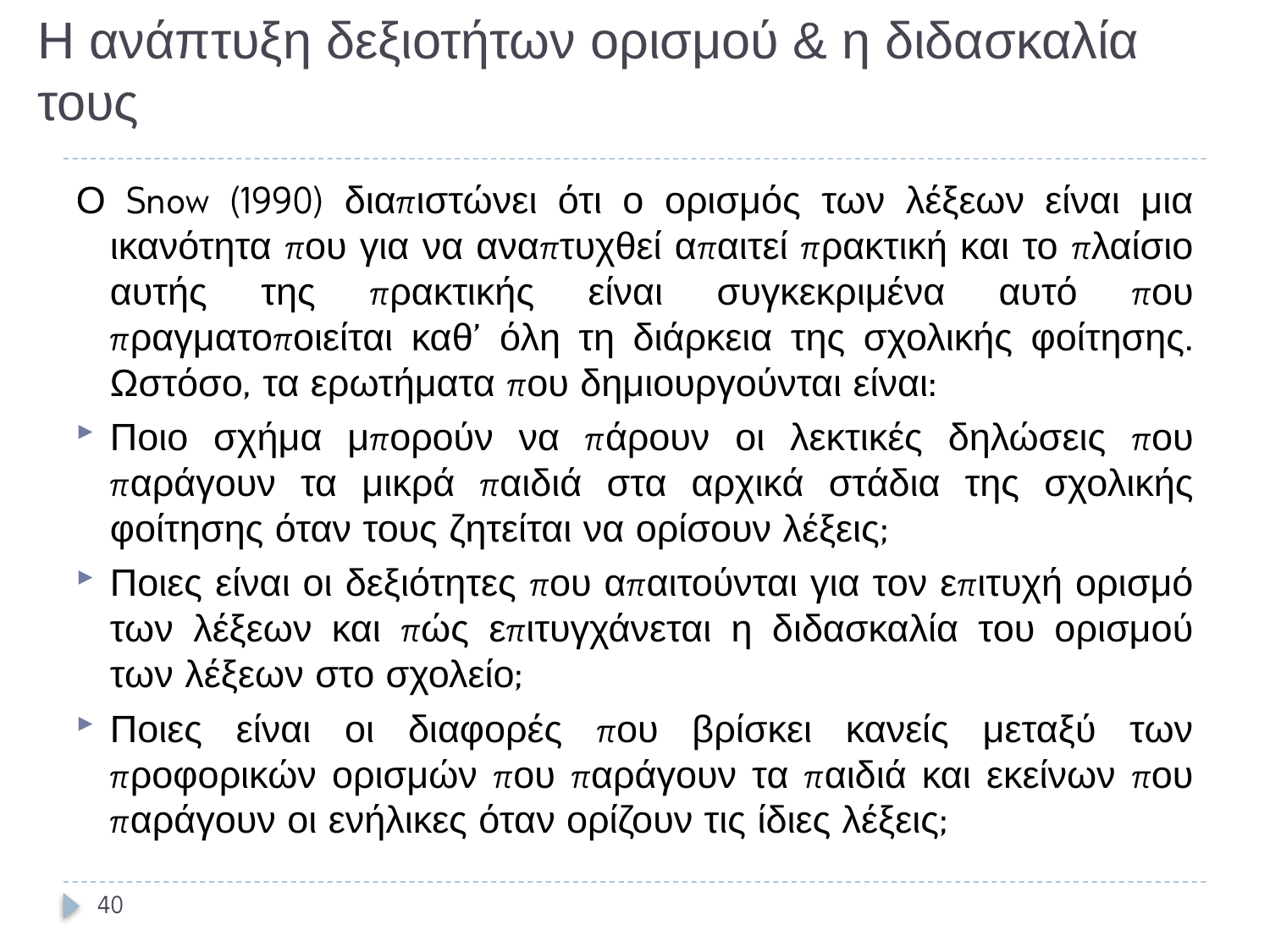

# Η ανάπτυξη δεξιοτήτων ορισμού & η διδασκαλία τους
Ο Snow (1990) διαπιστώνει ότι ο ορισμός των λέξεων είναι μια ικανότητα που για να αναπτυχθεί απαιτεί πρακτική και το πλαίσιο αυτής της πρακτικής είναι συγκεκριμένα αυτό που πραγματοποιείται καθ’ όλη τη διάρκεια της σχολικής φοίτησης. Ωστόσο, τα ερωτήματα που δημιουργούνται είναι:
Ποιο σχήμα μπορούν να πάρουν οι λεκτικές δηλώσεις που παράγουν τα μικρά παιδιά στα αρχικά στάδια της σχολικής φοίτησης όταν τους ζητείται να ορίσουν λέξεις;
Ποιες είναι οι δεξιότητες που απαιτούνται για τον επιτυχή ορισμό των λέξεων και πώς επιτυγχάνεται η διδασκαλία του ορισμού των λέξεων στο σχολείο;
Ποιες είναι οι διαφορές που βρίσκει κανείς μεταξύ των προφορικών ορισμών που παράγουν τα παιδιά και εκείνων που παράγουν οι ενήλικες όταν ορίζουν τις ίδιες λέξεις;
40